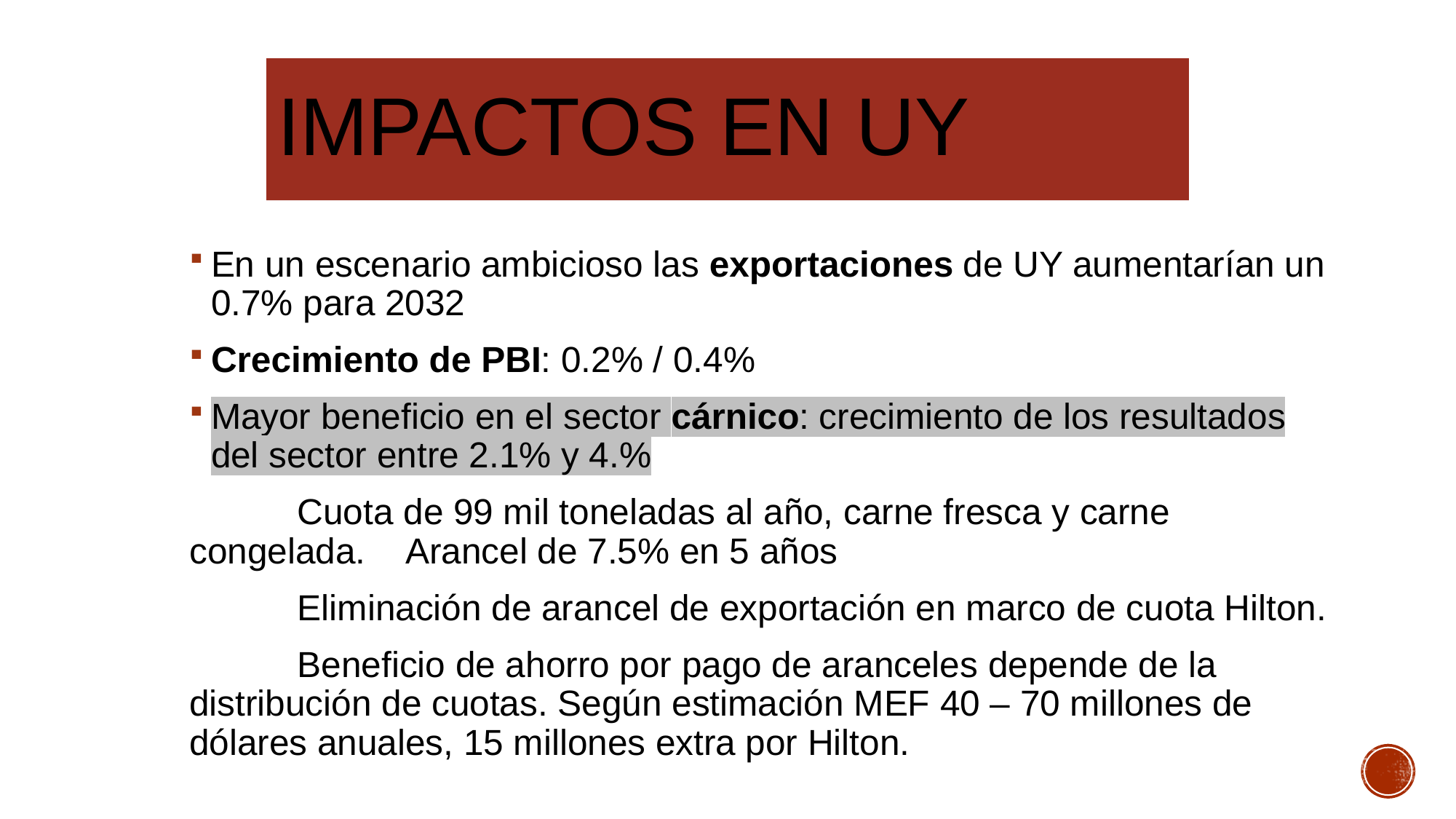

# IMPACTOS en UY
En un escenario ambicioso las exportaciones de UY aumentarían un 0.7% para 2032
Crecimiento de PBI: 0.2% / 0.4%
Mayor beneficio en el sector cárnico: crecimiento de los resultados del sector entre 2.1% y 4.%
	Cuota de 99 mil toneladas al año, carne fresca y carne congelada. 	Arancel de 7.5% en 5 años
	Eliminación de arancel de exportación en marco de cuota Hilton.
	Beneficio de ahorro por pago de aranceles depende de la distribución de cuotas. Según estimación MEF 40 – 70 millones de dólares anuales, 15 millones extra por Hilton.